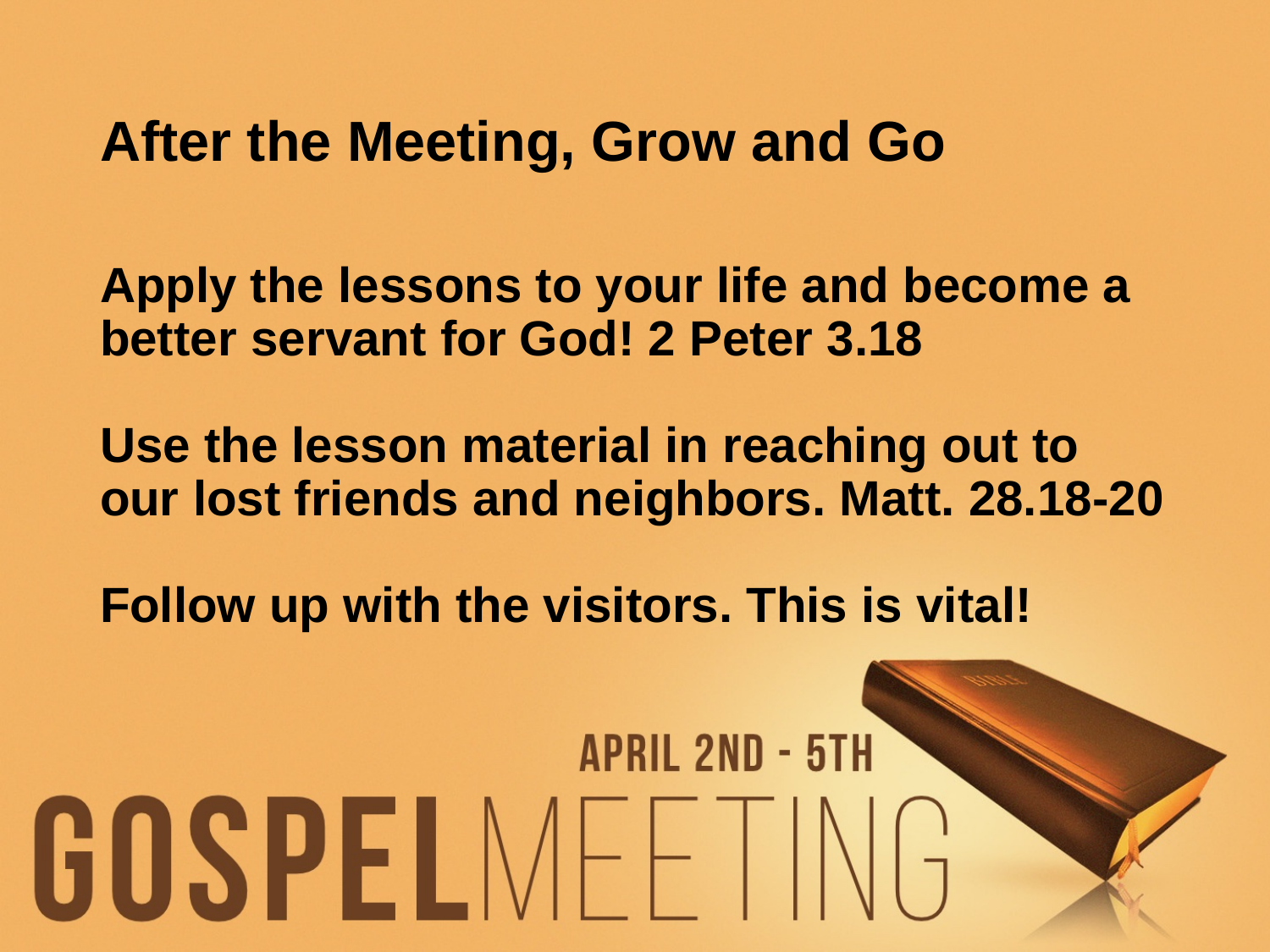

# After the Meeting, Grow and Go
Apply the lessons to your life and become a better servant for God! 2 Peter 3.18

Use the lesson material in reaching out to our lost friends and neighbors. Matt. 28.18-20

Follow up with the visitors. This is vital!